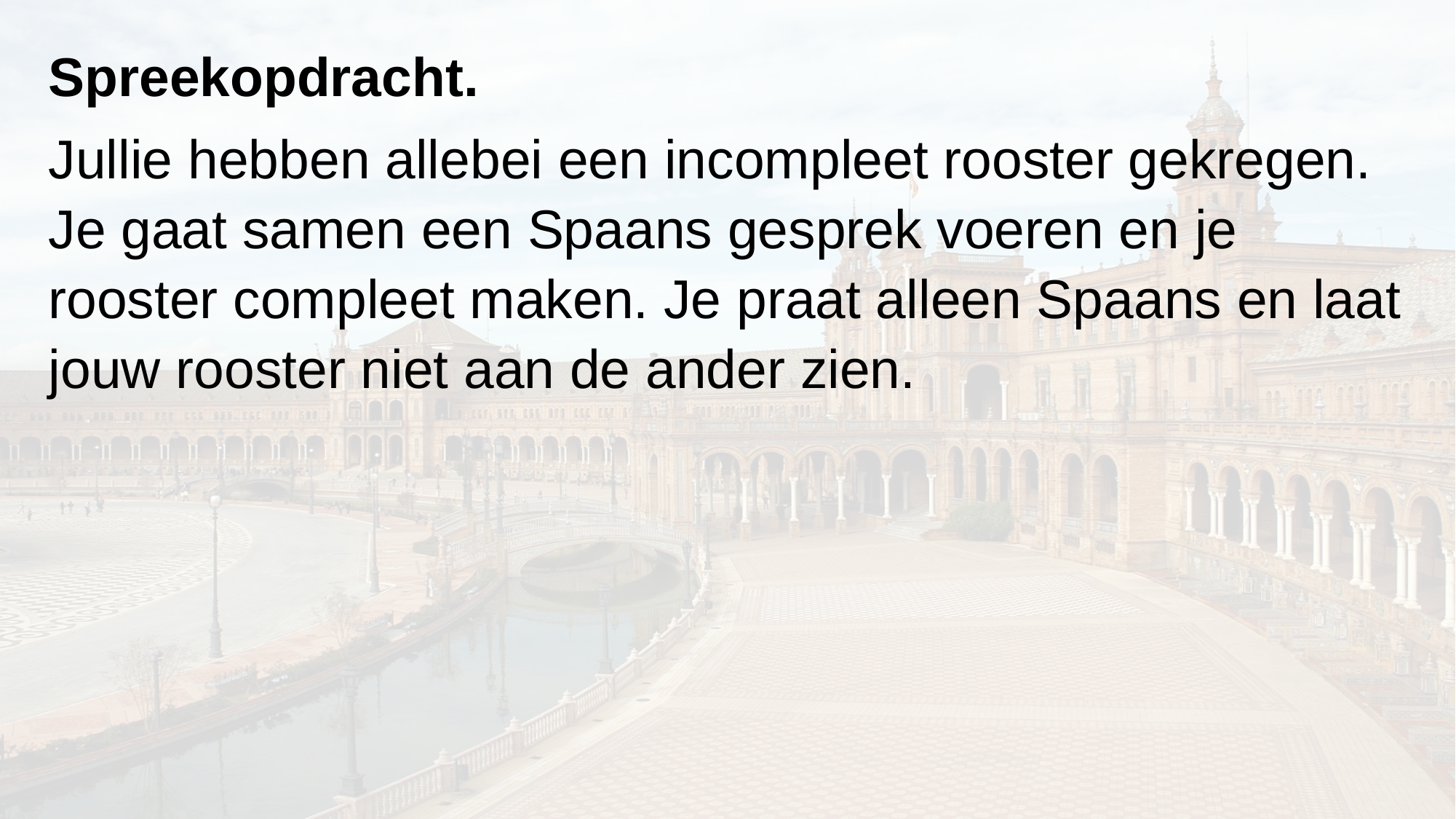

Spreekopdracht.
Jullie hebben allebei een incompleet rooster gekregen. Je gaat samen een Spaans gesprek voeren en je rooster compleet maken. Je praat alleen Spaans en laat jouw rooster niet aan de ander zien.
#